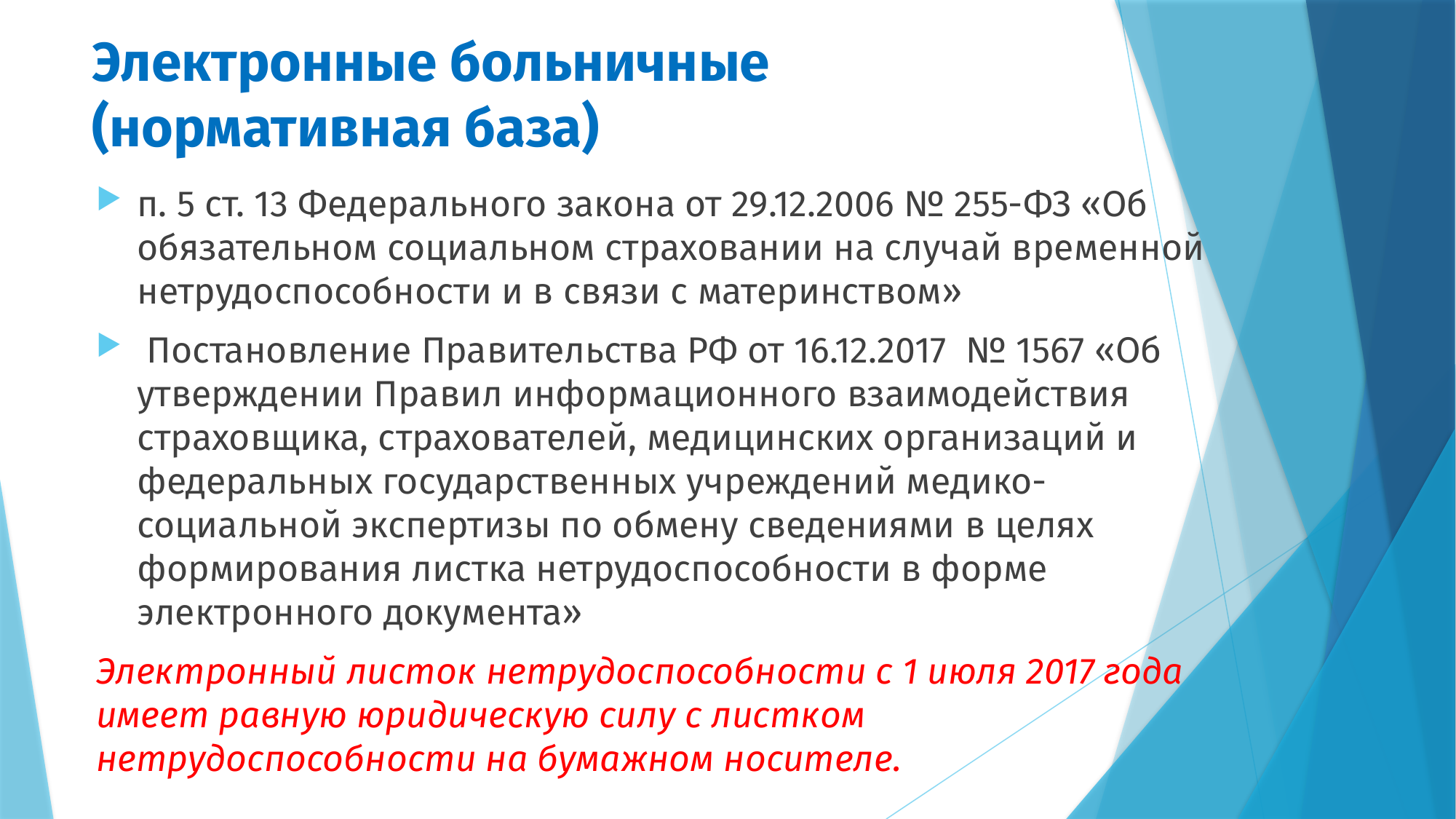

# Электронные больничные (нормативная база)
п. 5 ст. 13 Федерального закона от 29.12.2006 № 255-ФЗ «Об обязательном социальном страховании на случай временной нетрудоспособности и в связи с материнством»
 Постановление Правительства РФ от 16.12.2017  № 1567 «Об утверждении Правил информационного взаимодействия страховщика, страхователей, медицинских организаций и федеральных государственных учреждений медико-социальной экспертизы по обмену сведениями в целях формирования листка нетрудоспособности в форме электронного документа»
Электронный листок нетрудоспособности с 1 июля 2017 года имеет равную юридическую силу с листком нетрудоспособности на бумажном носителе.